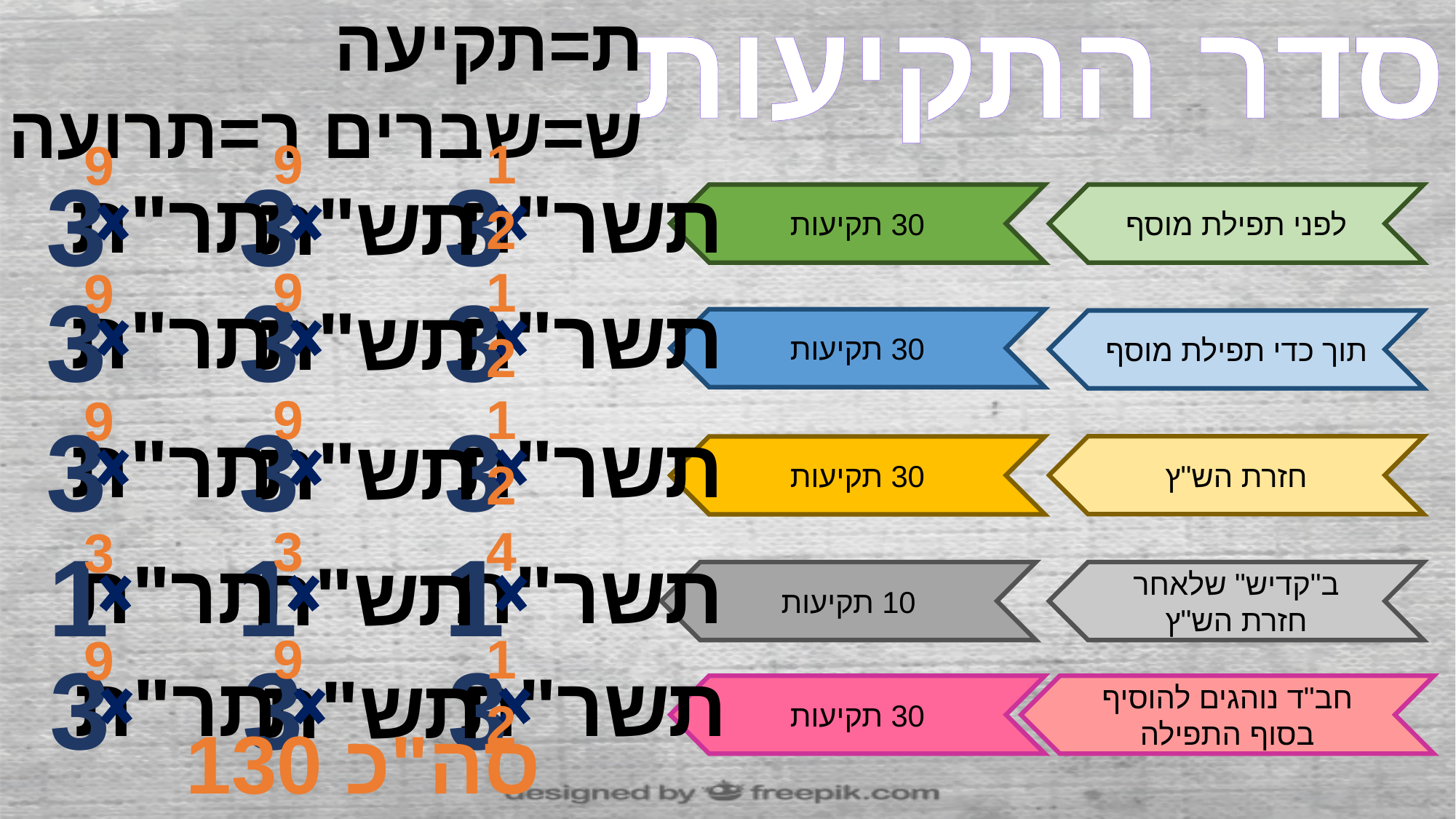

סדר התקיעות
ת=תקיעה ש=שברים ר=תרועה
9
12
9
3
תר"ת
3
תש"ת
3
תשר"ת
30 תקיעות
לפני תפילת מוסף
9
12
9
3
תר"ת
3
תש"ת
3
תשר"ת
30 תקיעות
תוך כדי תפילת מוסף
9
12
9
3
תר"ת
3
תש"ת
3
תשר"ת
חזרת הש"ץ
30 תקיעות
3
4
3
1
תר"ת
1
תש"ת
1
תשר"ת
10 תקיעות
ב"קדיש" שלאחר חזרת הש"ץ
9
12
9
3
תר"ת
3
תש"ת
3
תשר"ת
30 תקיעות
חב"ד נוהגים להוסיף בסוף התפילה
סה"כ 130 קולות